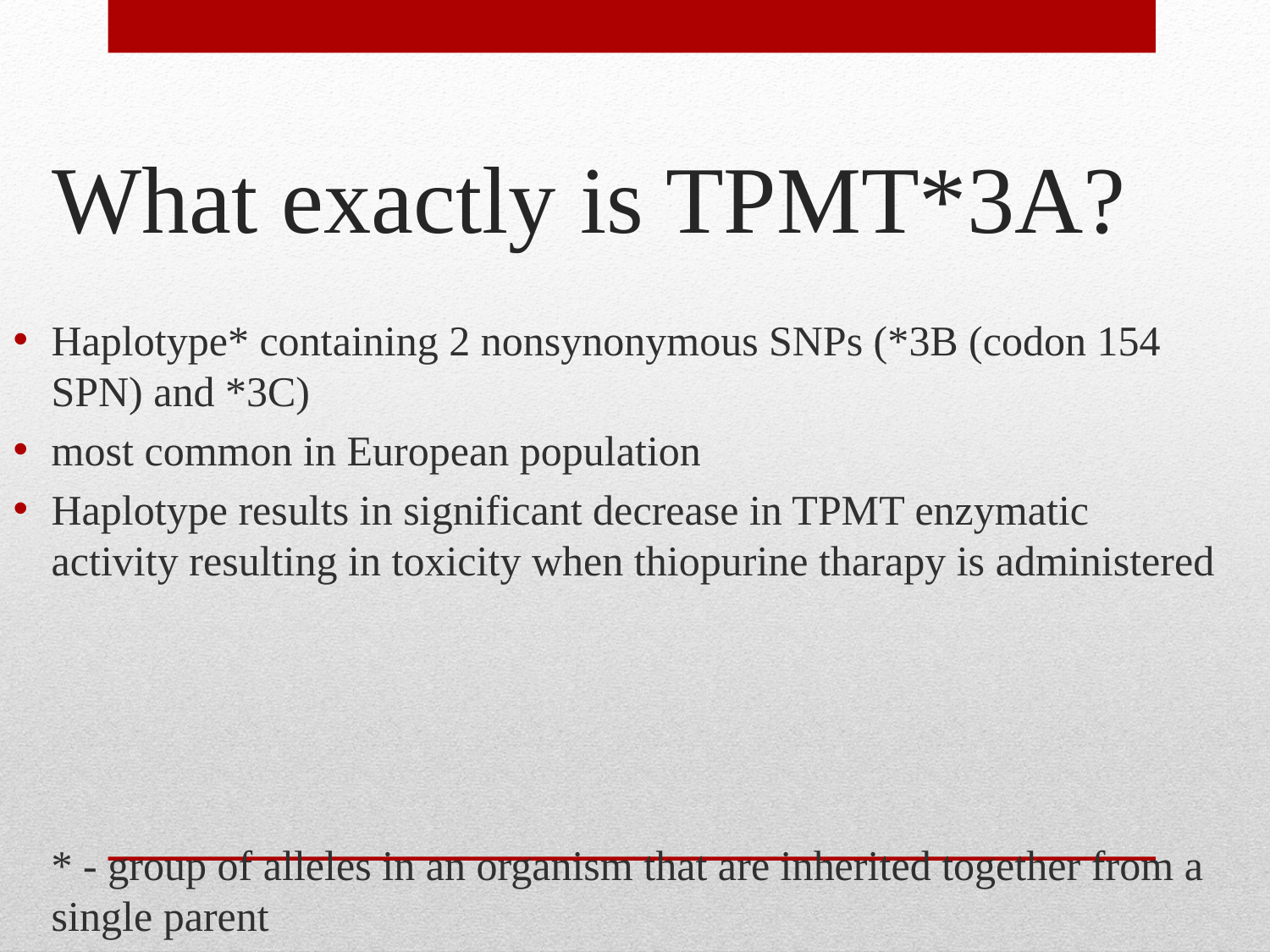

# What exactly is TPMT*3A?
Haplotype* containing 2 nonsynonymous SNPs (*3B (codon 154 SPN) and *3C)
most common in European population
Haplotype results in significant decrease in TPMT enzymatic activity resulting in toxicity when thiopurine tharapy is administered
* - group of alleles in an organism that are inherited together from a single parent